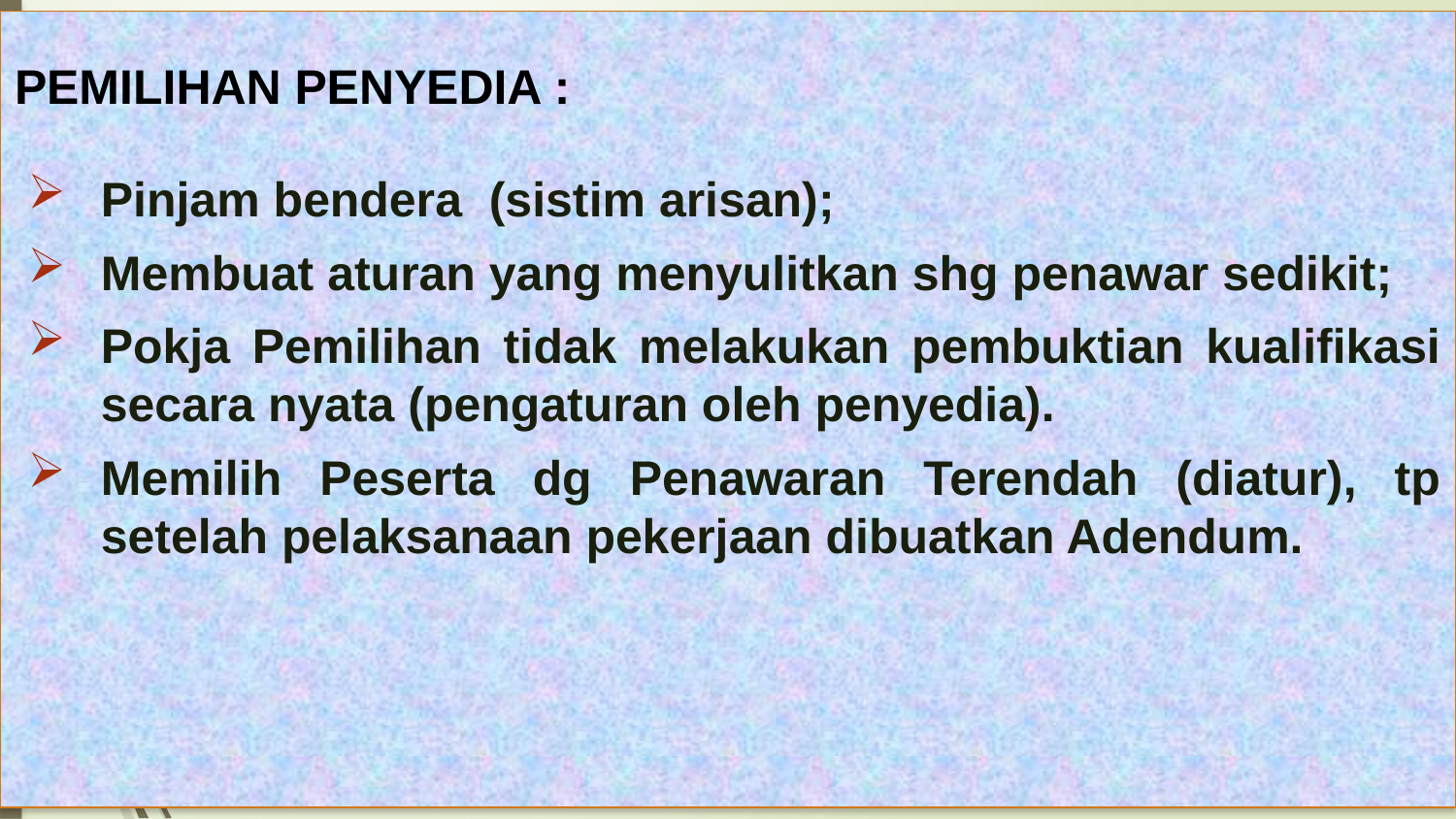

PEMILIHAN PENYEDIA :

Pinjam bendera  (sistim arisan);
Membuat aturan yang menyulitkan shg penawar sedikit;
Pokja Pemilihan tidak melakukan pembuktian kualifikasi secara nyata (pengaturan oleh penyedia).
Memilih Peserta dg Penawaran Terendah (diatur), tp setelah pelaksanaan pekerjaan dibuatkan Adendum.